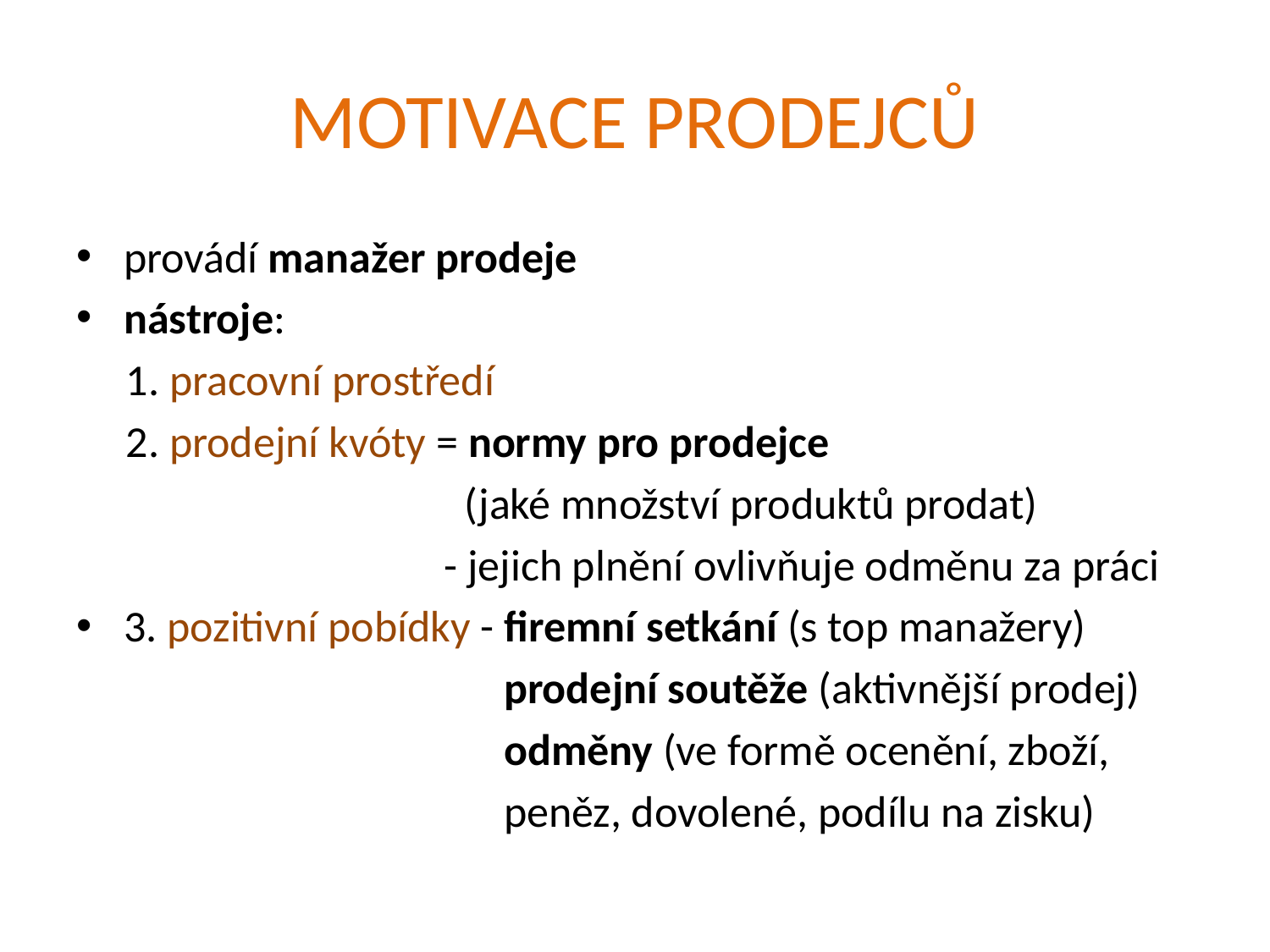

# MOTIVACE PRODEJCŮ
provádí manažer prodeje
nástroje:
     1. pracovní prostředí
     2. prodejní kvóty = normy pro prodejce
                                       (jaké množství produktů prodat)
                                     - jejich plnění ovlivňuje odměnu za práci
3. pozitivní pobídky - firemní setkání (s top manažery)
                                           prodejní soutěže (aktivnější prodej)
                                           odměny (ve formě ocenění, zboží,
                                           peněz, dovolené, podílu na zisku)